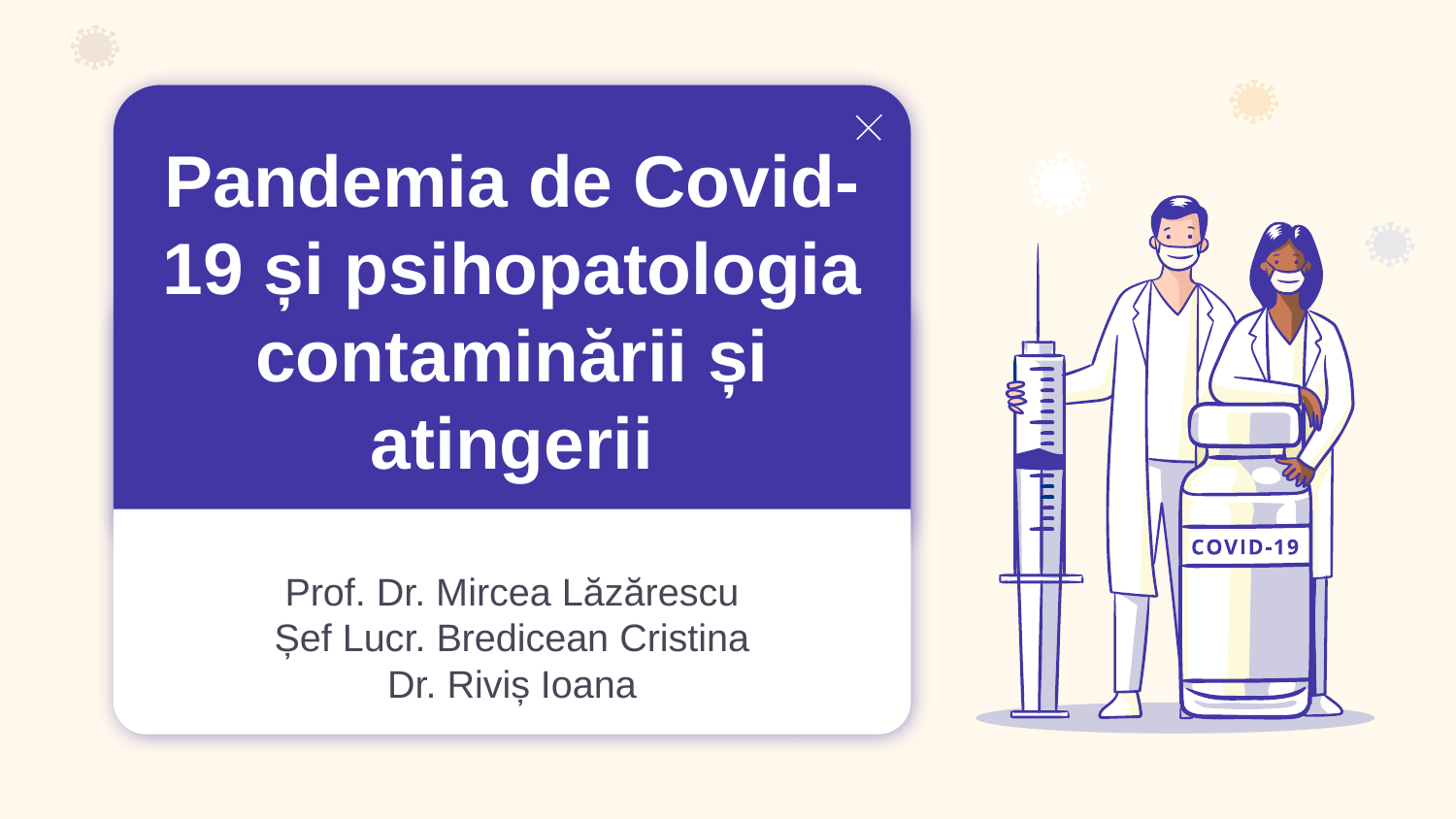

# Pandemia de Covid-19 și psihopatologia contaminării și atingerii
Prof. Dr. Mircea Lăzărescu
Șef Lucr. Bredicean Cristina
Dr. Riviș Ioana